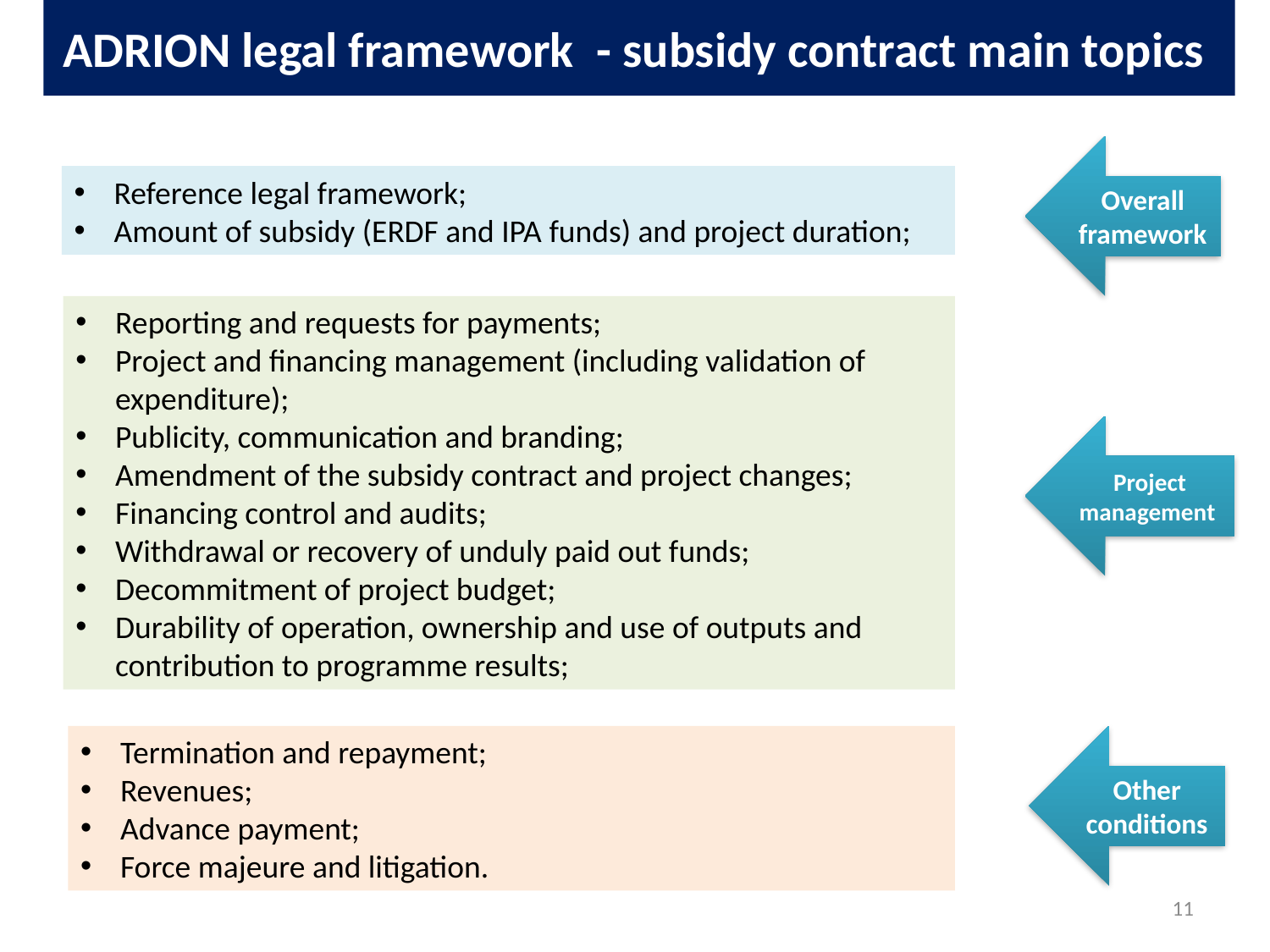

# ADRION legal framework  - subsidy contract main topics
Overall framework
Reference legal framework;
Amount of subsidy (ERDF and IPA funds) and project duration;
Reporting and requests for payments;
Project and financing management (including validation of expenditure);
Publicity, communication and branding;
Amendment of the subsidy contract and project changes;
Financing control and audits;
Withdrawal or recovery of unduly paid out funds;
Decommitment of project budget;
Durability of operation, ownership and use of outputs and contribution to programme results;
Project management
Termination and repayment;
Revenues;
Advance payment;
Force majeure and litigation.
Other conditions
11